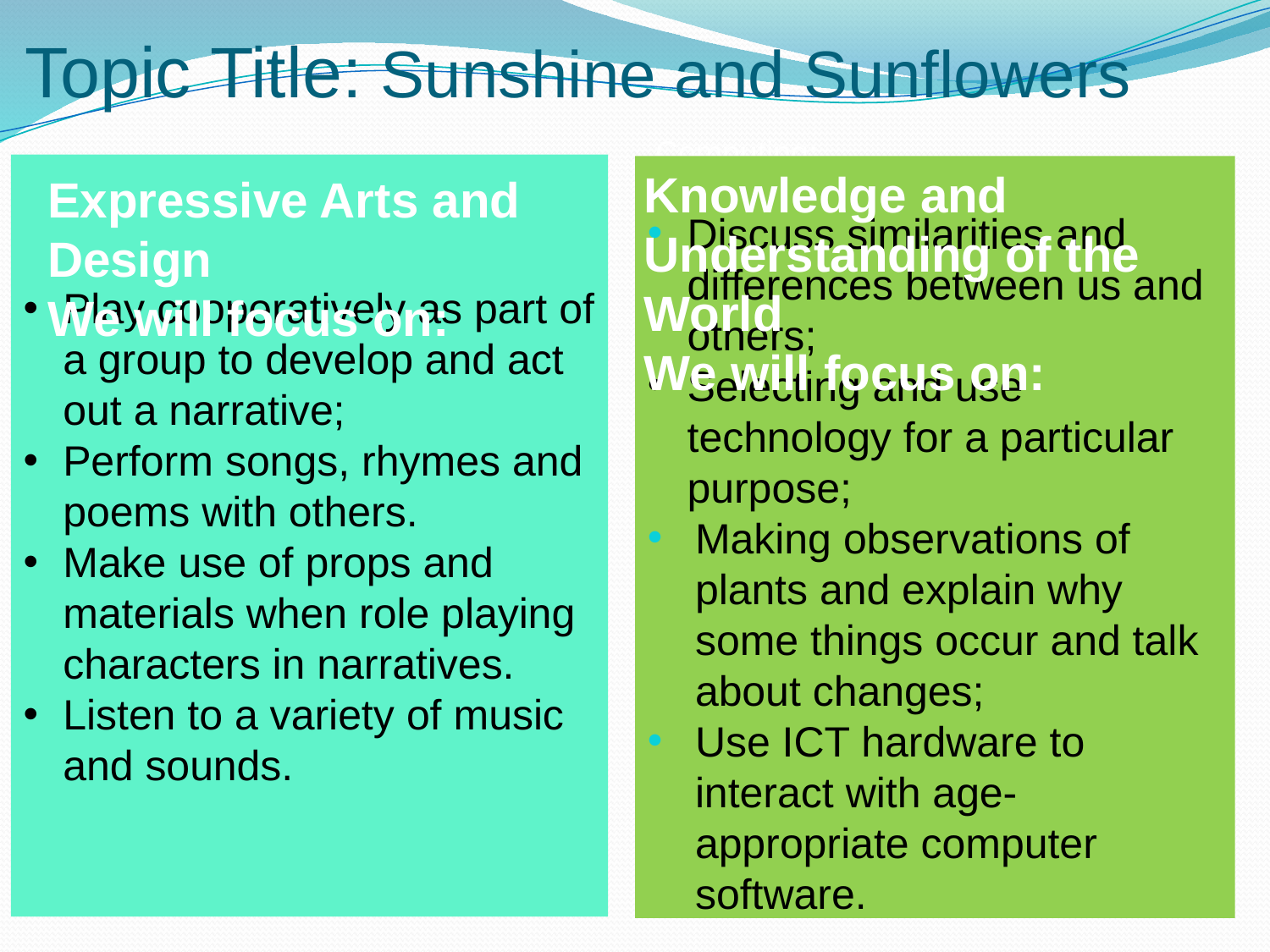

# Topic Title: Sunshine and Sunflowers
Computing:
We are learning:

Play cooperatively as part of a group to develop and act out a narrative;
Perform songs, rhymes and poems with others.
Make use of props and materials when role playing characters in narratives.
Listen to a variety of music and sounds.

Discuss similarities and differences between us and others;
Selecting and use technology for a particular purpose;
Making observations of plants and explain why some things occur and talk about changes;
Use ICT hardware to interact with age-appropriate computer software.
Knowledge and Understanding of the World
We will focus on:

Expressive Arts and Design
We will focus on: